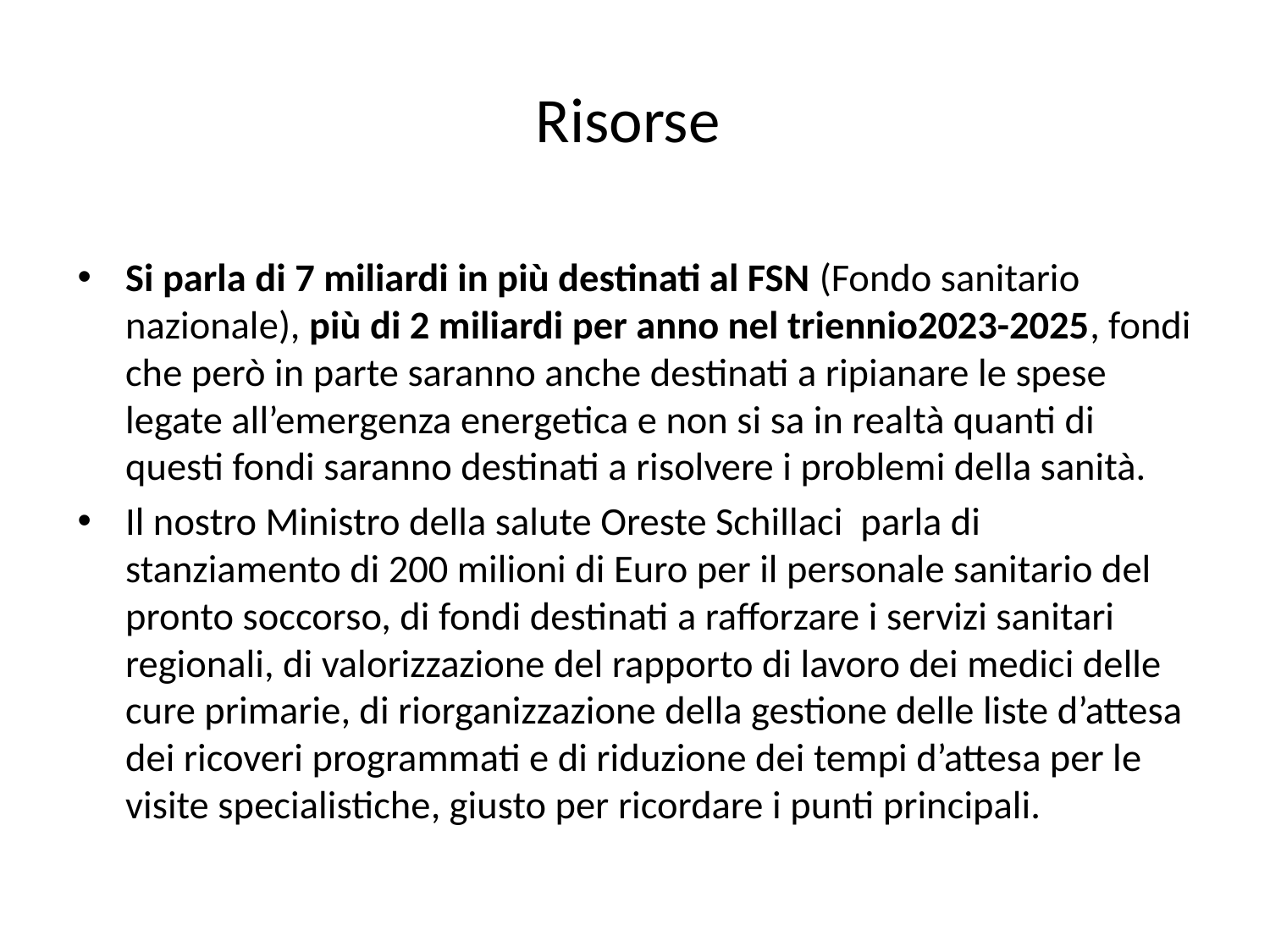

# Risorse
Si parla di 7 miliardi in più destinati al FSN (Fondo sanitario nazionale), più di 2 miliardi per anno nel triennio2023-2025, fondi che però in parte saranno anche destinati a ripianare le spese legate all’emergenza energetica e non si sa in realtà quanti di questi fondi saranno destinati a risolvere i problemi della sanità.
Il nostro Ministro della salute Oreste Schillaci  parla di stanziamento di 200 milioni di Euro per il personale sanitario del pronto soccorso, di fondi destinati a rafforzare i servizi sanitari regionali, di valorizzazione del rapporto di lavoro dei medici delle cure primarie, di riorganizzazione della gestione delle liste d’attesa dei ricoveri programmati e di riduzione dei tempi d’attesa per le visite specialistiche, giusto per ricordare i punti principali.